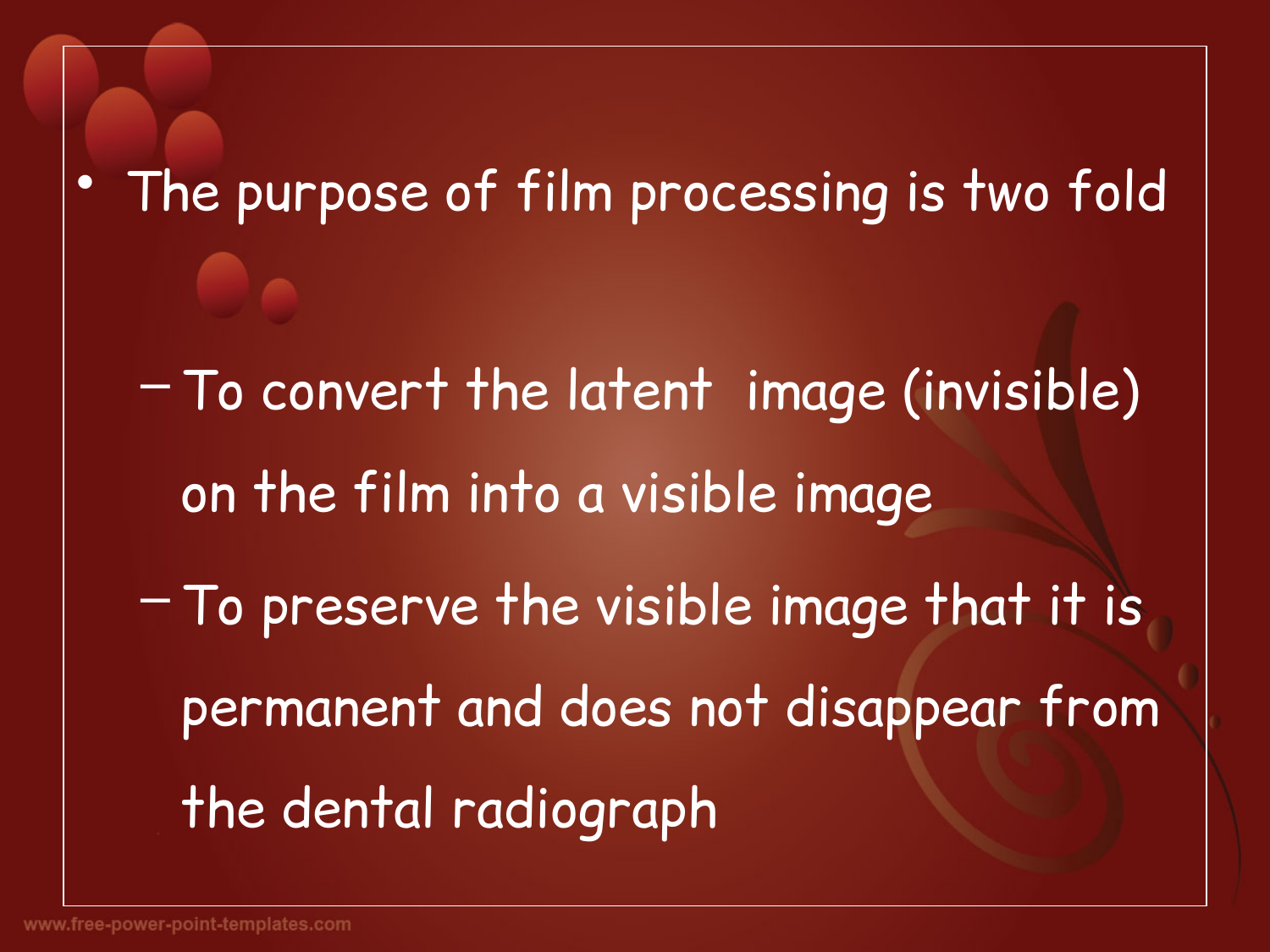

The purpose of film processing is two fold

To convert the latent  image (invisible) on the film into a visible image
To preserve the visible image that it is permanent and does not disappear from the dental radiograph